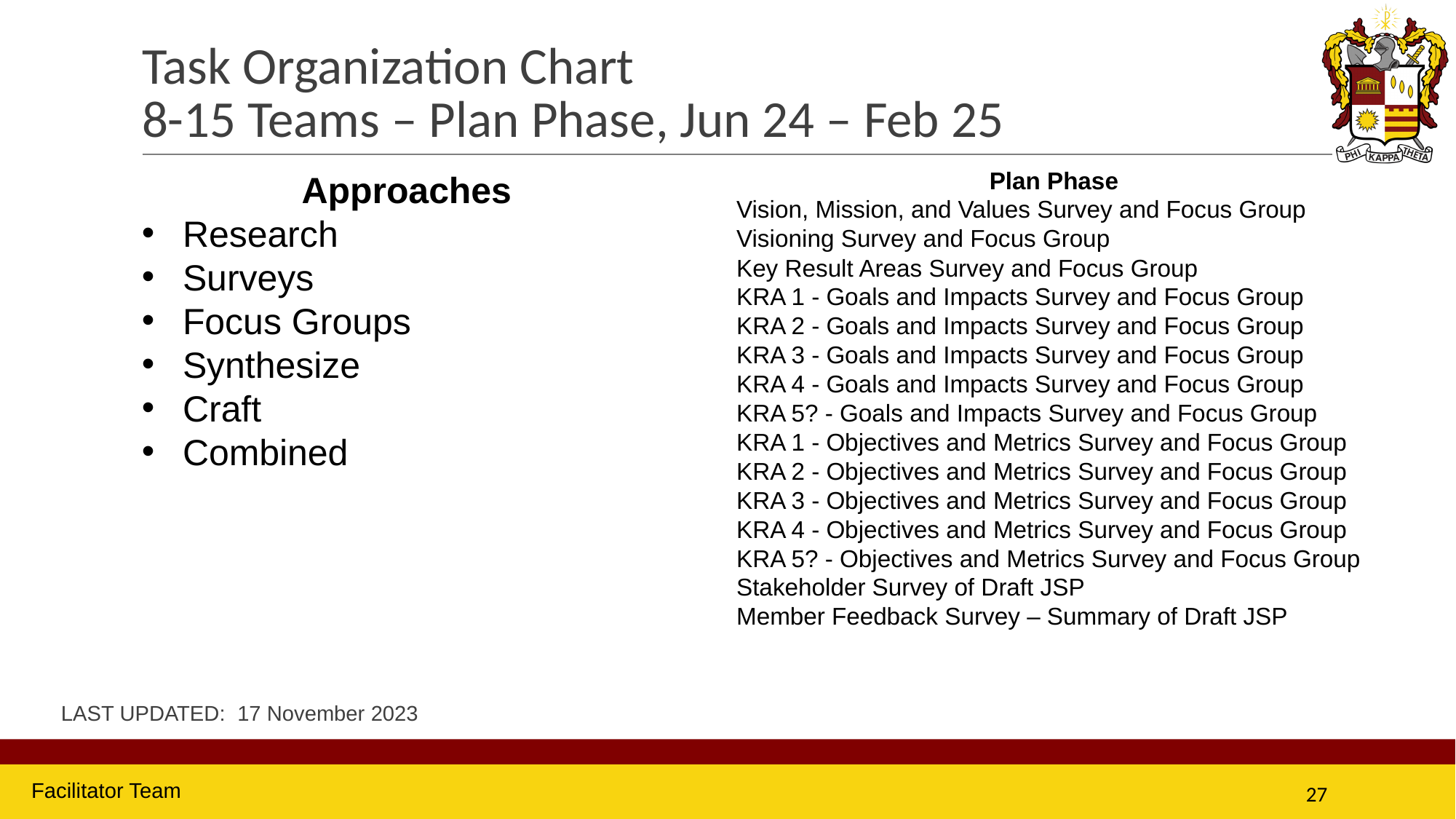

# Task Organization Chart 8-15 Teams – Plan Phase, Jun 24 – Feb 25
Plan Phase
Vision, Mission, and Values Survey and Focus Group
Visioning Survey and Focus Group
Key Result Areas Survey and Focus Group
KRA 1 - Goals and Impacts Survey and Focus Group
KRA 2 - Goals and Impacts Survey and Focus Group
KRA 3 - Goals and Impacts Survey and Focus Group
KRA 4 - Goals and Impacts Survey and Focus Group
KRA 5? - Goals and Impacts Survey and Focus Group
KRA 1 - Objectives and Metrics Survey and Focus Group
KRA 2 - Objectives and Metrics Survey and Focus Group
KRA 3 - Objectives and Metrics Survey and Focus Group
KRA 4 - Objectives and Metrics Survey and Focus Group
KRA 5? - Objectives and Metrics Survey and Focus Group
Stakeholder Survey of Draft JSP
Member Feedback Survey – Summary of Draft JSP
Approaches
Research
Surveys
Focus Groups
Synthesize
Craft
Combined
LAST UPDATED:  17 November 2023
Facilitator Team
27